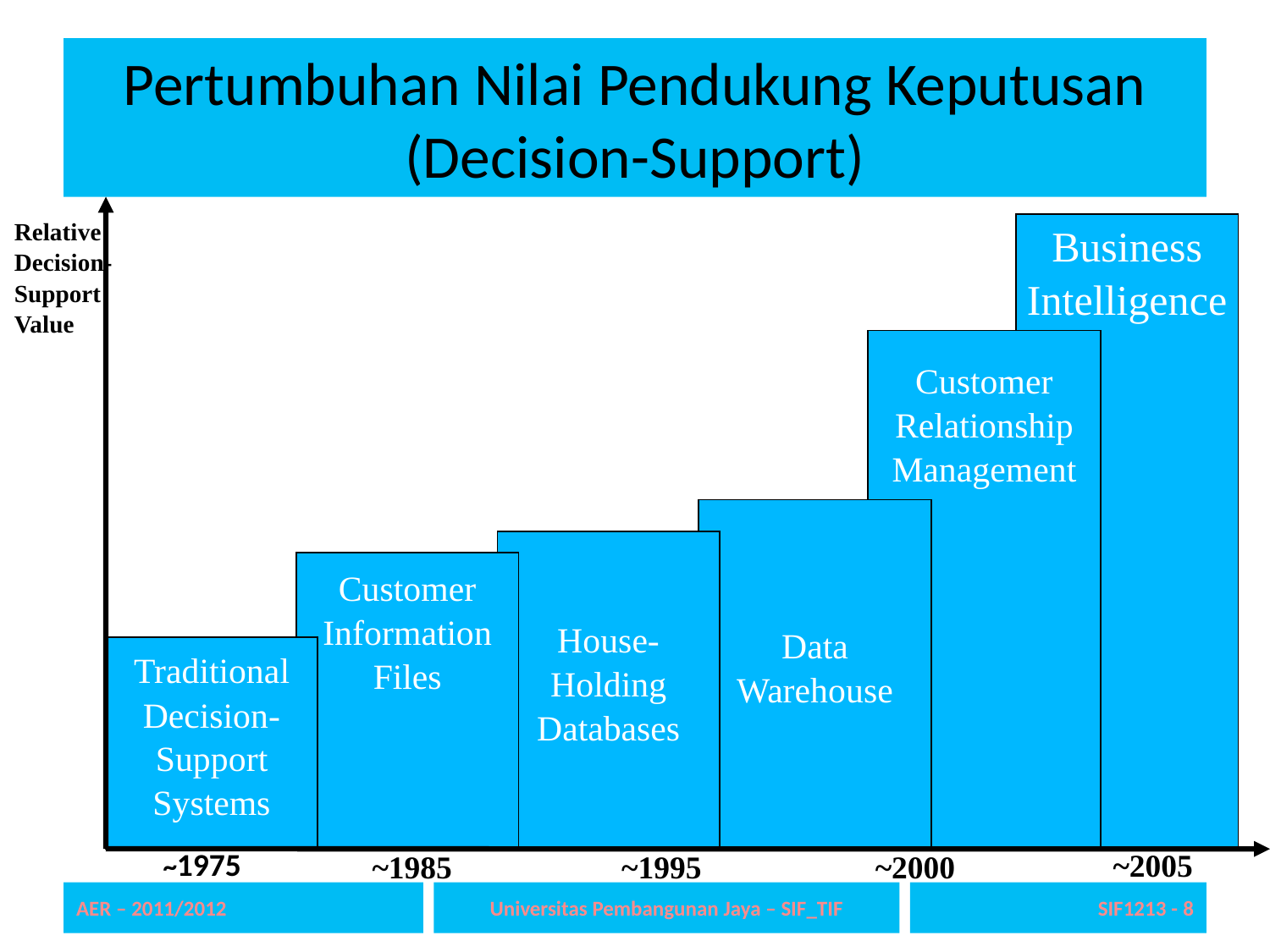

# Pertumbuhan Nilai Pendukung Keputusan (Decision-Support)

Business

Intelligence

Relative

Decision-

Support

Value
Customer

Relationship

Management

Data

Warehouse
House-

Holding

Databases

Customer

Information

Files

Traditional

Decision-

Support

Systems
~1975

~2005
~1985
~1995
~2000
AER – 2011/2012
Universitas Pembangunan Jaya – SIF_TIF
SIF1213 - 8